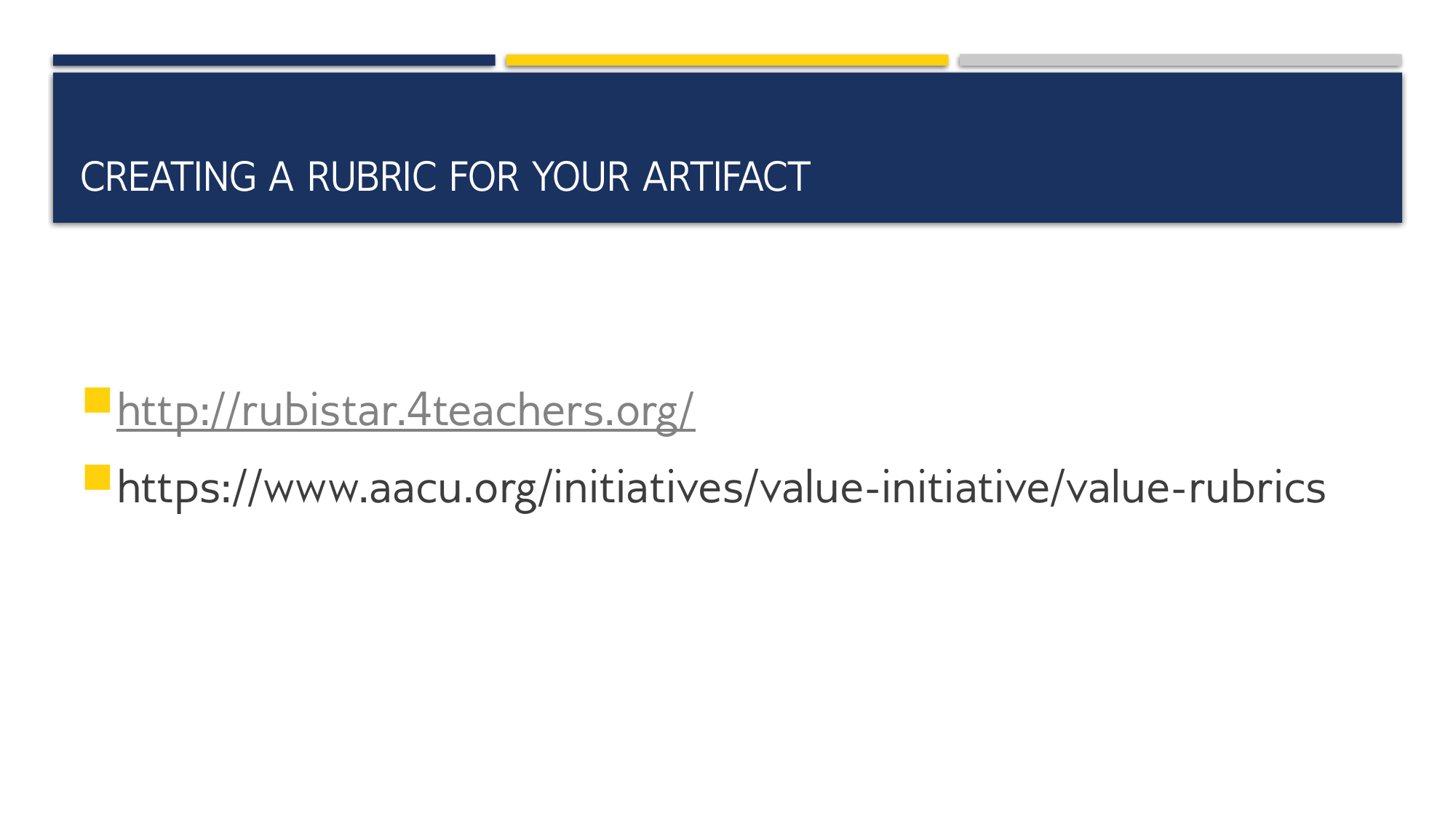

# Creating a rubric for your artifact
http://rubistar.4teachers.org/
https://www.aacu.org/initiatives/value-initiative/value-rubrics